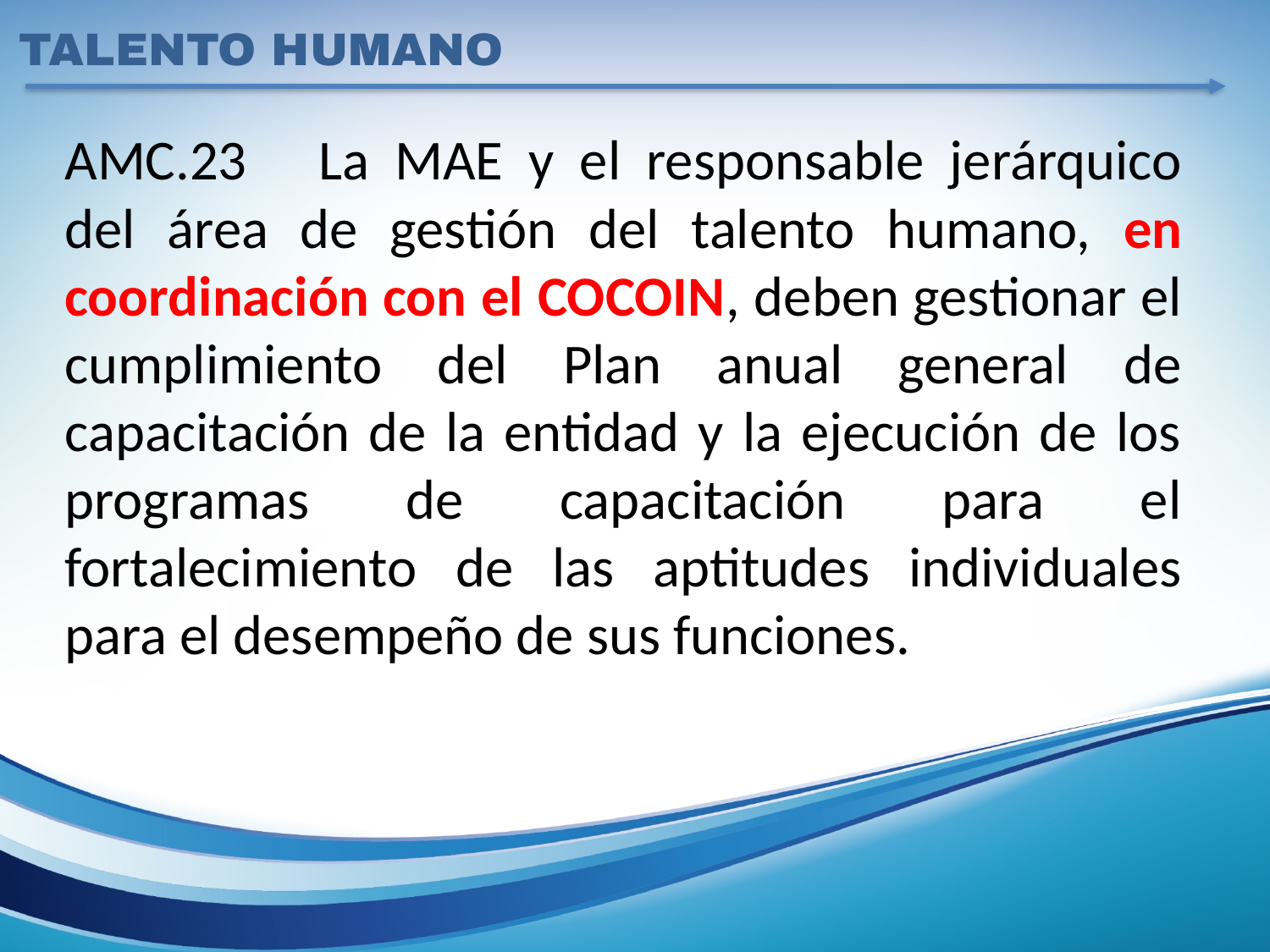

TALENTO HUMANO
AMC.23	La MAE y el responsable jerárquico del área de gestión del talento humano, en coordinación con el COCOIN, deben gestionar el cumplimiento del Plan anual general de capacitación de la entidad y la ejecución de los programas de capacitación para el fortalecimiento de las aptitudes individuales para el desempeño de sus funciones.